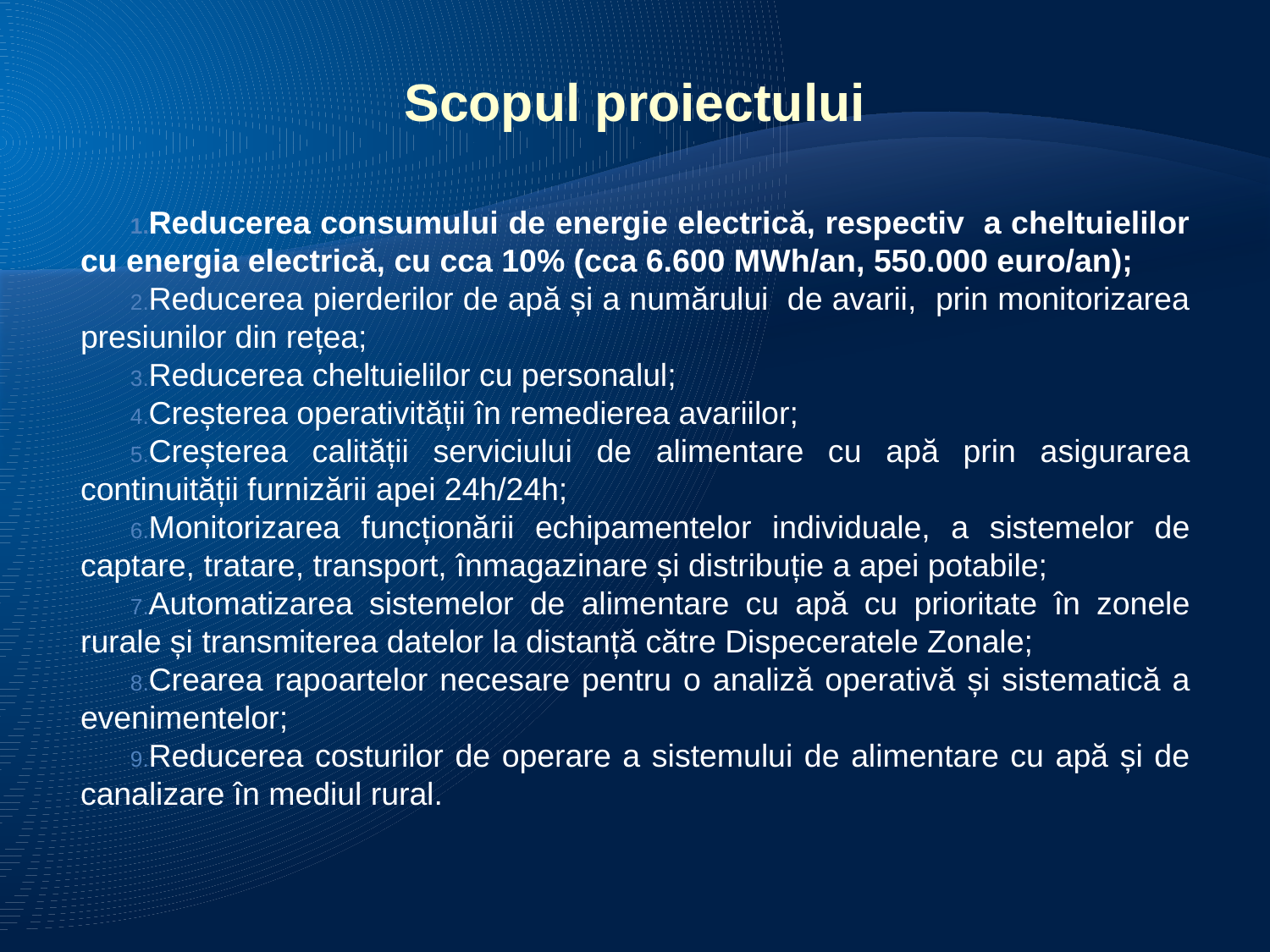

Scopul proiectului
Reducerea consumului de energie electrică, respectiv  a cheltuielilor cu energia electrică, cu cca 10% (cca 6.600 MWh/an, 550.000 euro/an);
Reducerea pierderilor de apă și a numărului  de avarii,  prin monitorizarea presiunilor din rețea;
Reducerea cheltuielilor cu personalul;
Creșterea operativității în remedierea avariilor;
Creșterea calității serviciului de alimentare cu apă prin asigurarea continuității furnizării apei 24h/24h;
Monitorizarea funcționării echipamentelor individuale, a sistemelor de captare, tratare, transport, înmagazinare și distribuție a apei potabile;
Automatizarea sistemelor de alimentare cu apă cu prioritate în zonele rurale și transmiterea datelor la distanță către Dispeceratele Zonale;
Crearea rapoartelor necesare pentru o analiză operativă și sistematică a evenimentelor;
Reducerea costurilor de operare a sistemului de alimentare cu apă și de canalizare în mediul rural.